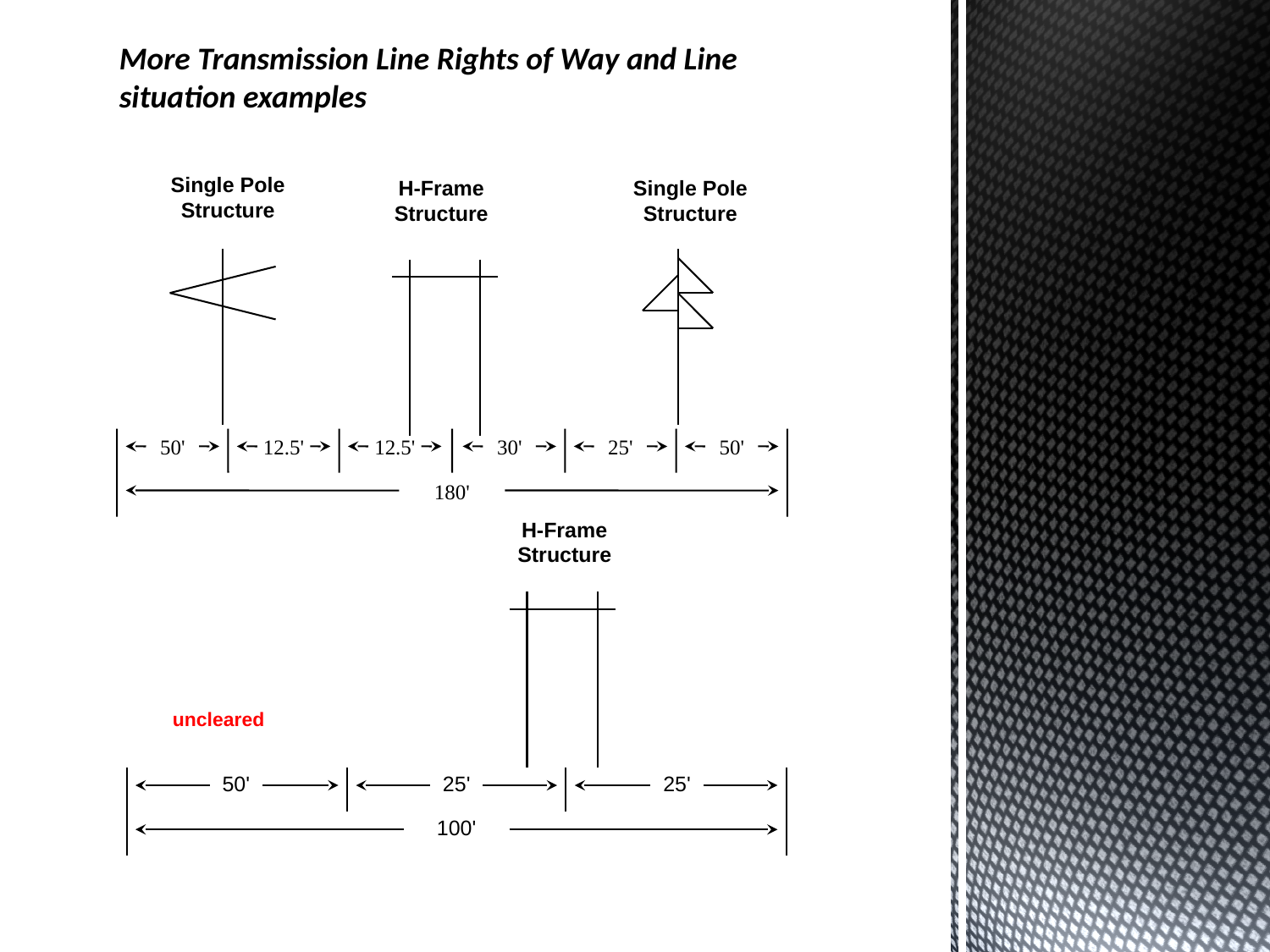

More Transmission Line Rights of Way and Line situation examples

Single Pole Structure
H-Frame Structure
Single Pole Structure

50'
12.5'
12.5'
30'
25'
50'

180'

H-Frame Structure
uncleared
50'
25'
25'
100'